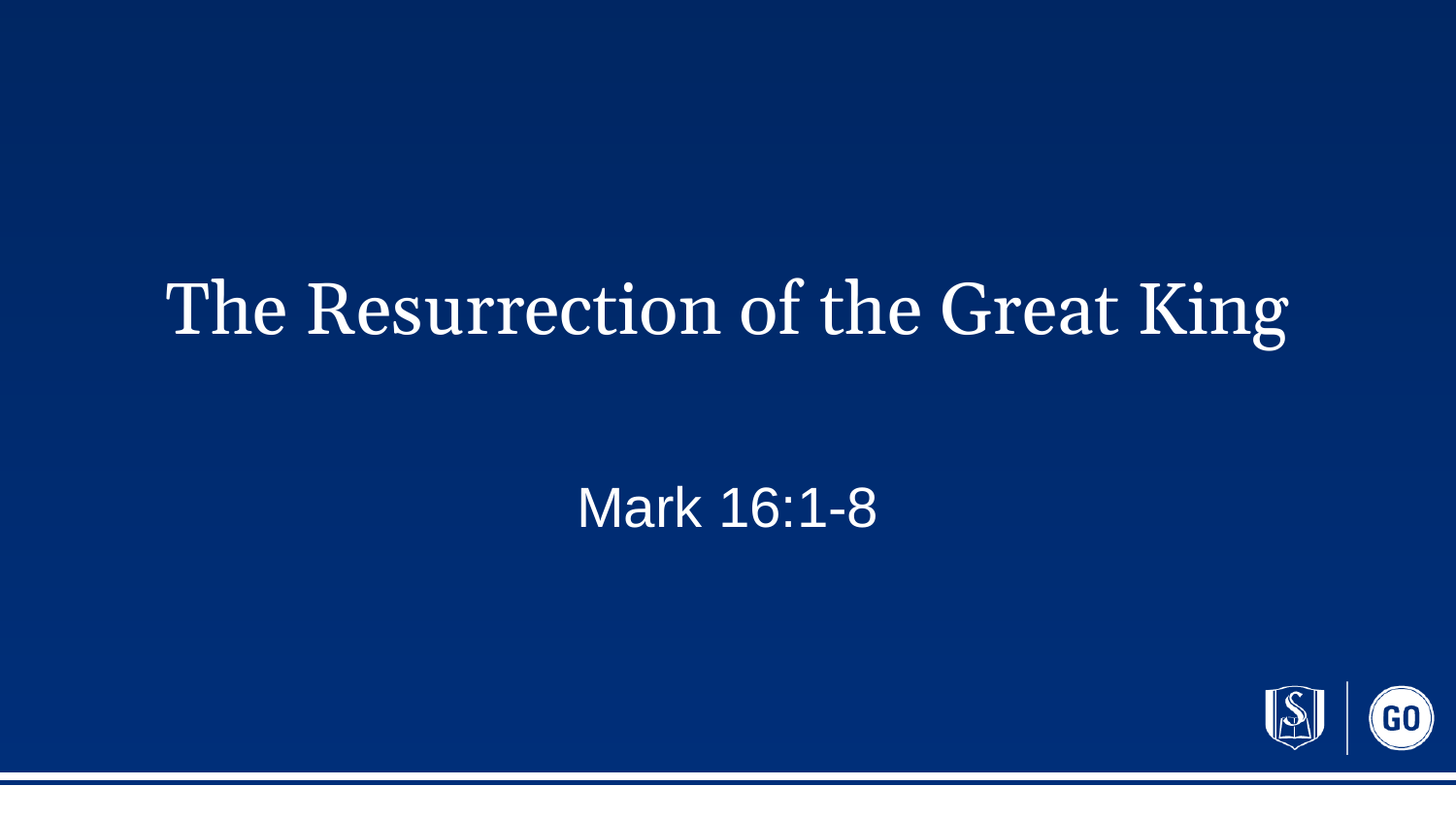

# The Resurrection of the Great King
Mark 16:1-8